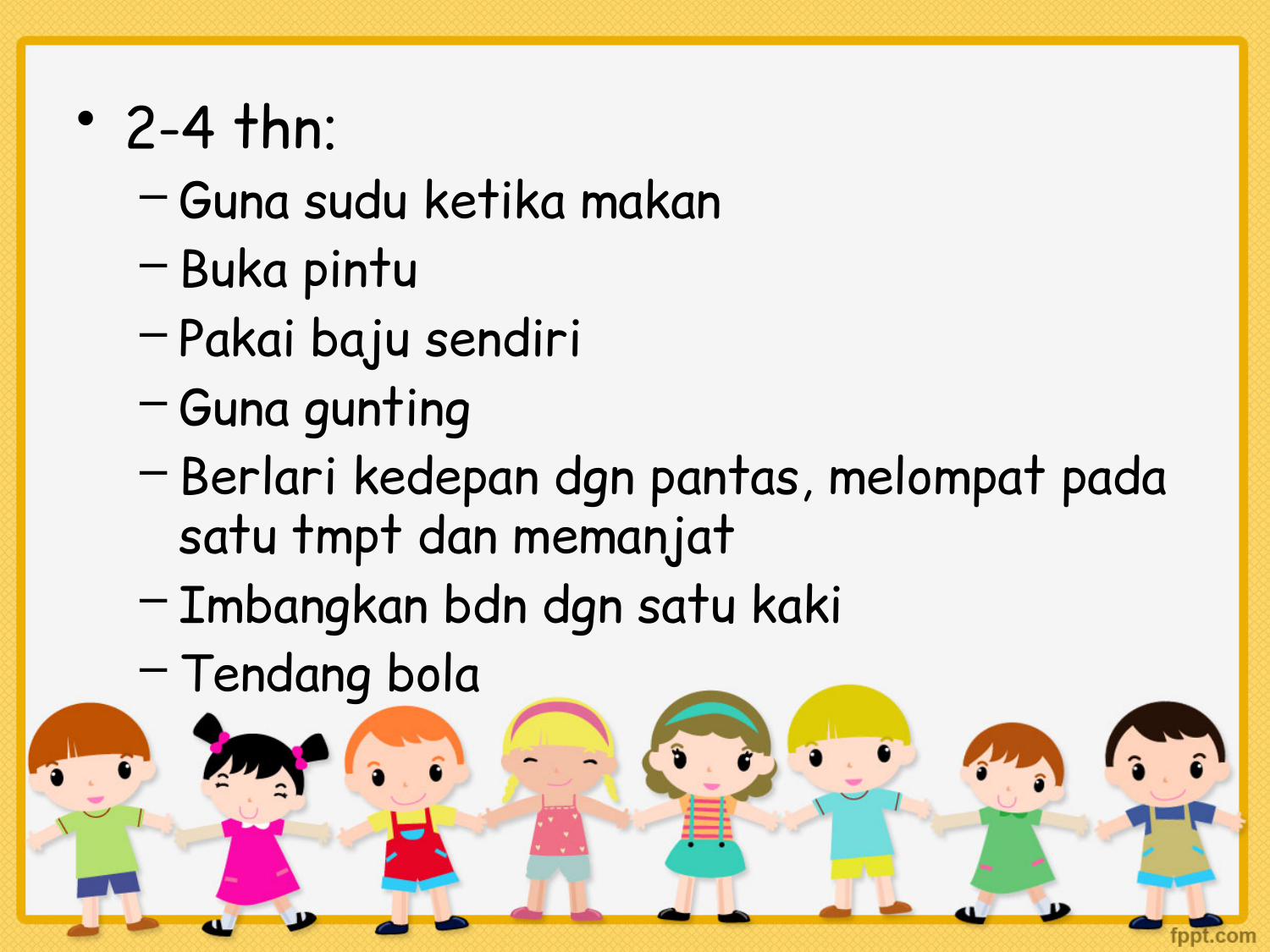

2-4 thn:
Guna sudu ketika makan
Buka pintu
Pakai baju sendiri
Guna gunting
Berlari kedepan dgn pantas, melompat pada satu tmpt dan memanjat
Imbangkan bdn dgn satu kaki
Tendang bola